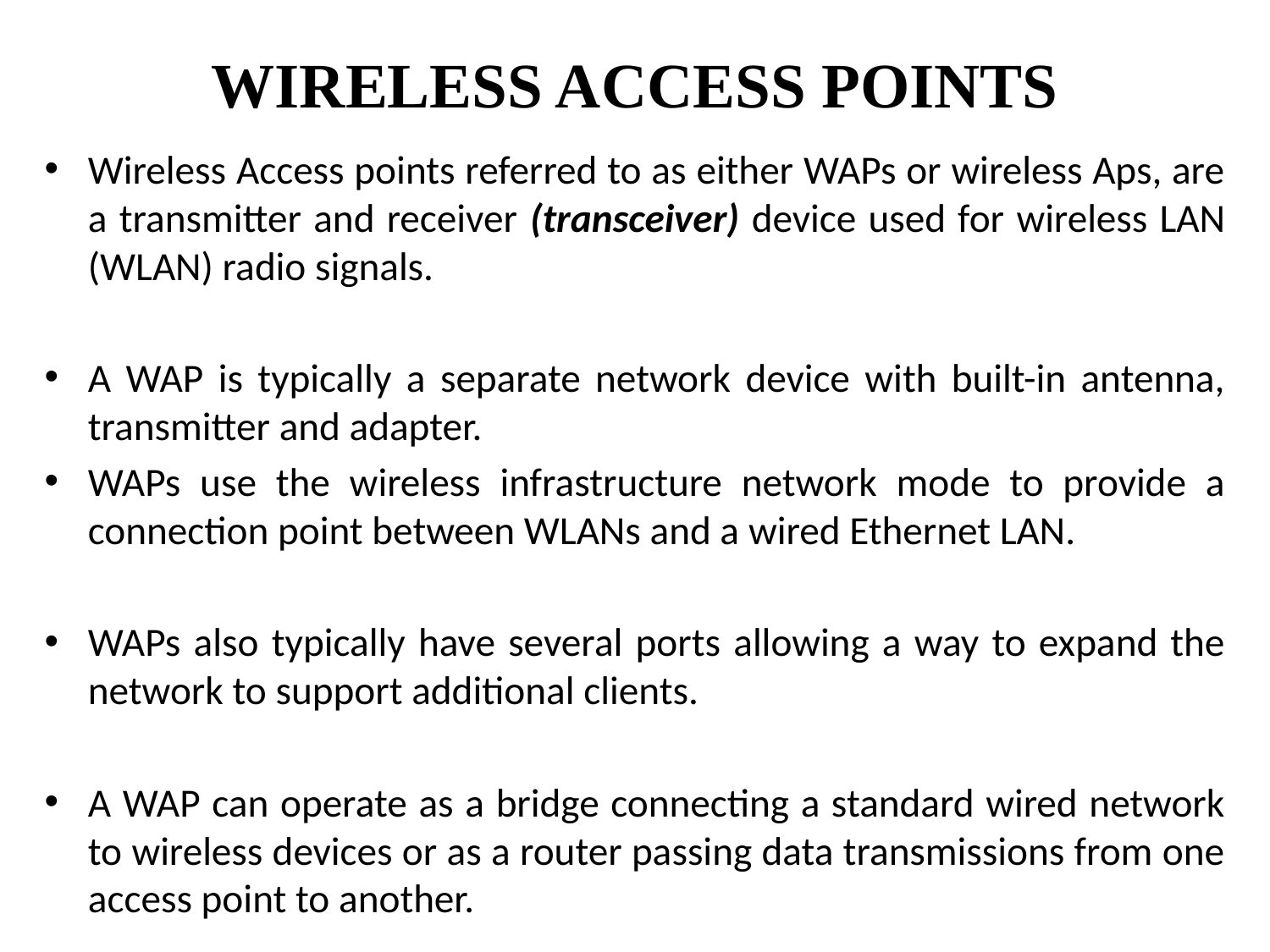

# WIRELESS ACCESS POINTS
Wireless Access points referred to as either WAPs or wireless Aps, are a transmitter and receiver (transceiver) device used for wireless LAN (WLAN) radio signals.

A WAP is typically a separate network device with built-in antenna, transmitter and adapter.
WAPs use the wireless infrastructure network mode to provide a connection point between WLANs and a wired Ethernet LAN.

WAPs also typically have several ports allowing a way to expand the network to support additional clients.

A WAP can operate as a bridge connecting a standard wired network to wireless devices or as a router passing data transmissions from one access point to another.